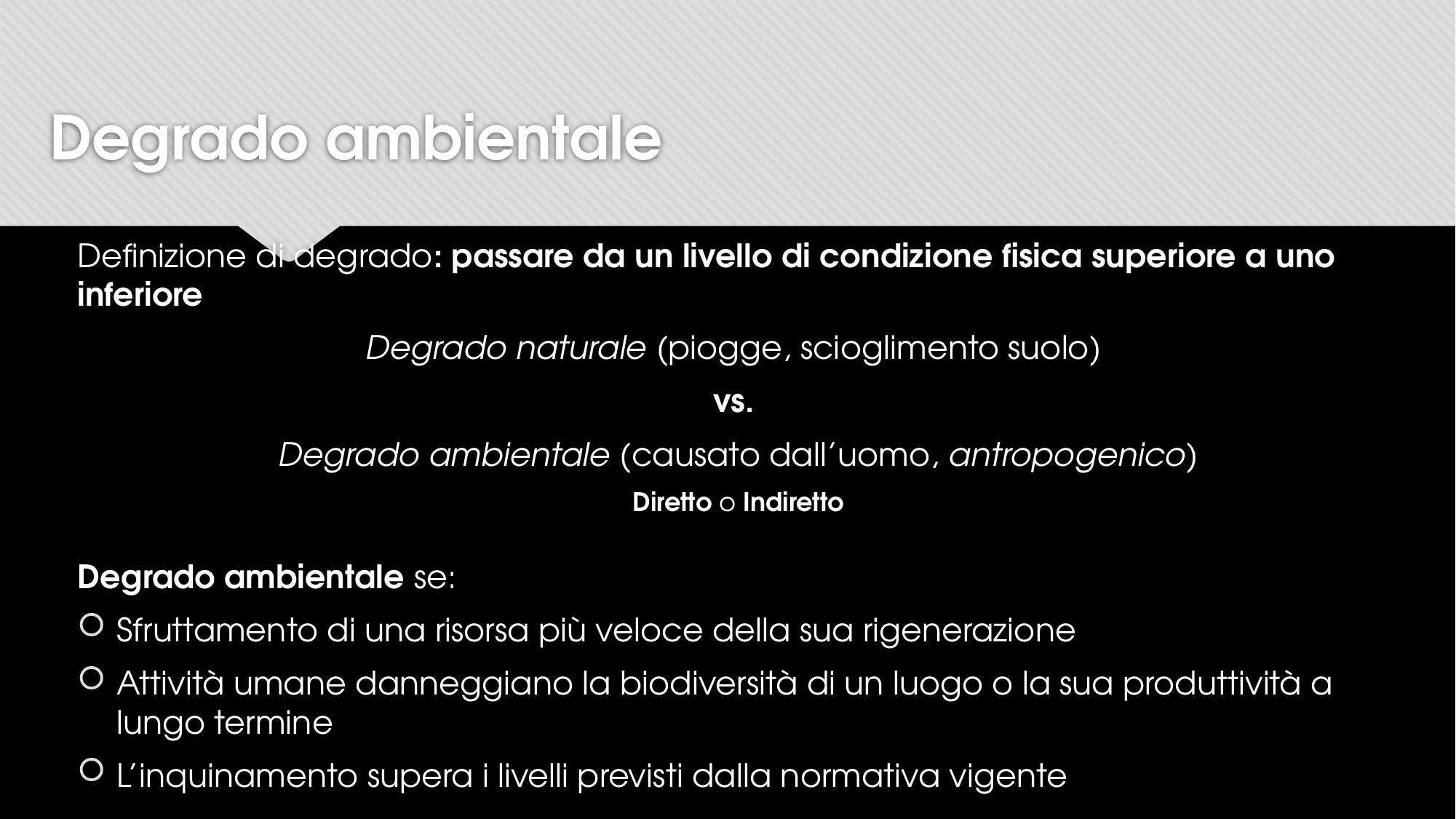

# Degrado ambientale
Definizione di degrado: passare da un livello di condizione fisica superiore a uno inferiore
Degrado naturale (piogge, scioglimento suolo)
vs.
Degrado ambientale (causato dall’uomo, antropogenico)
Diretto o Indiretto

Degrado ambientale se:
Sfruttamento di una risorsa più veloce della sua rigenerazione
Attività umane danneggiano la biodiversità di un luogo o la sua produttività a lungo termine
L’inquinamento supera i livelli previsti dalla normativa vigente